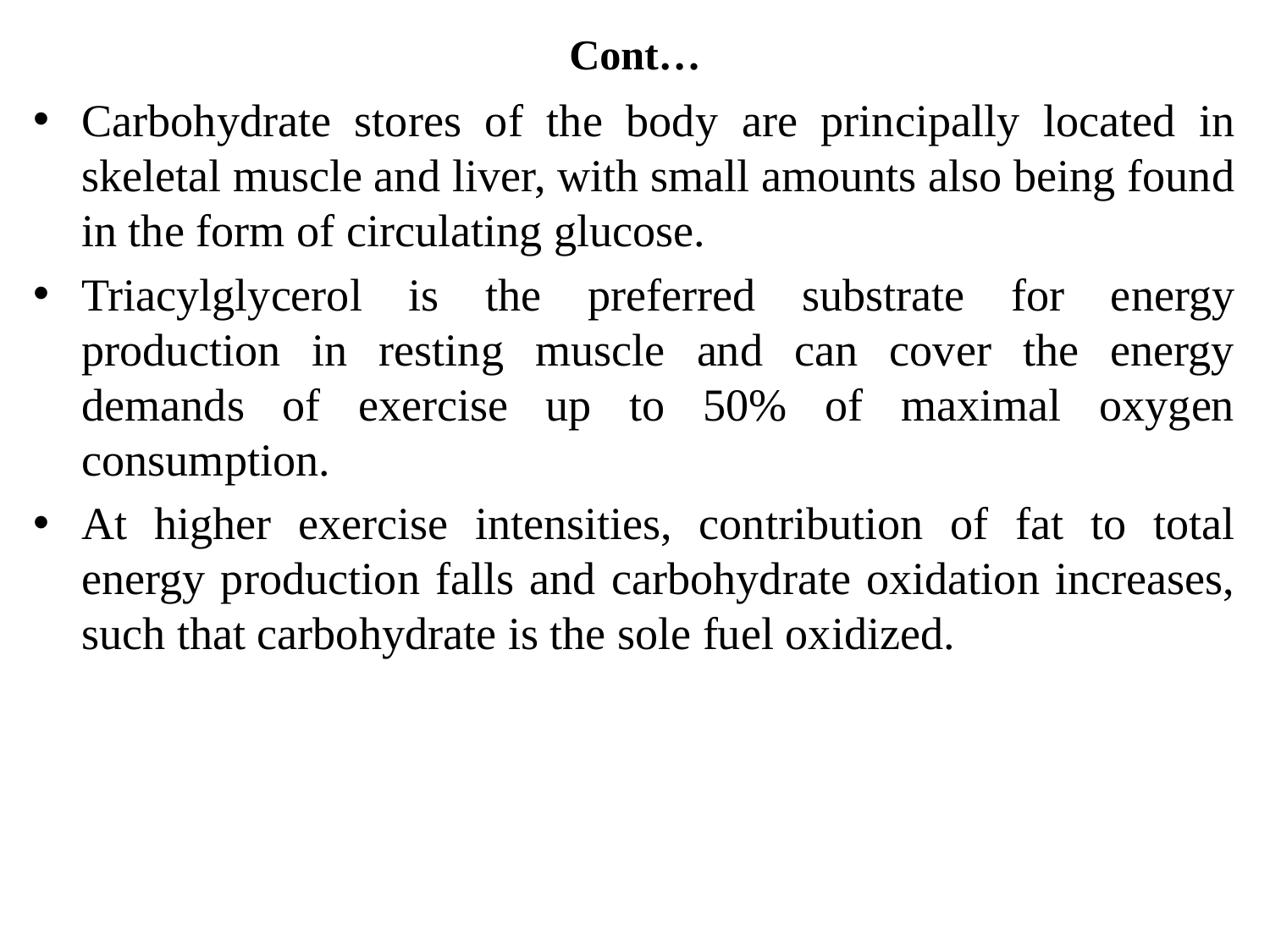

# Cont…
Carbohydrate stores of the body are principally located in skeletal muscle and liver, with small amounts also being found in the form of circulating glucose.
Triacylglycerol is the preferred substrate for energy production in resting muscle and can cover the energy demands of exercise up to 50% of maximal oxygen consumption.
At higher exercise intensities, contribution of fat to total energy production falls and carbohydrate oxidation increases, such that carbohydrate is the sole fuel oxidized.